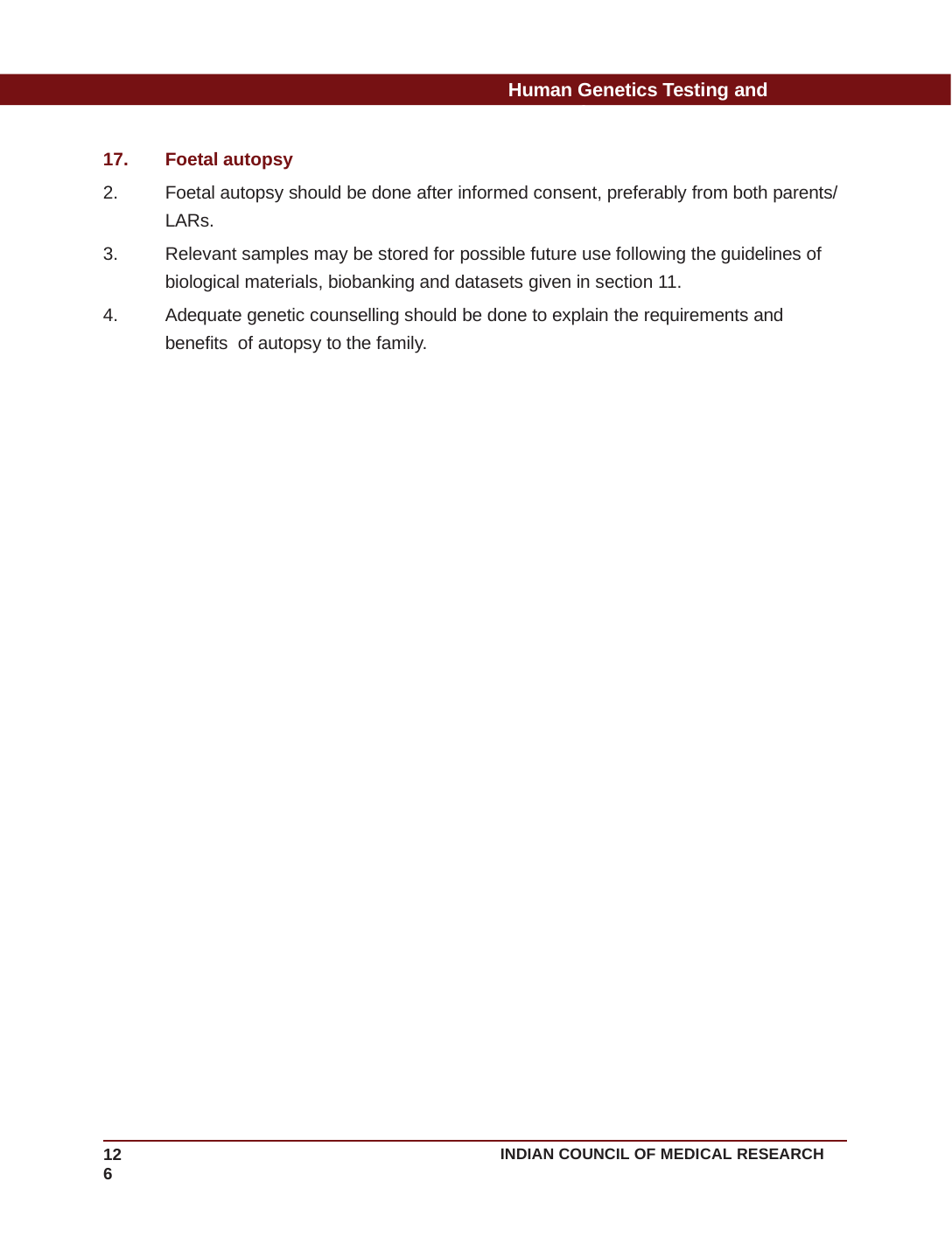

Human Genetics Testing and Research

Foetal autopsy
Foetal autopsy should be done after informed consent, preferably from both parents/  LARs.
Relevant samples may be stored for possible future use following the guidelines of  biological materials, biobanking and datasets given in section 11.
Adequate genetic counselling should be done to explain the requirements and benefits  of autopsy to the family.

126
INDIAN COUNCIL OF MEDICAL RESEARCH